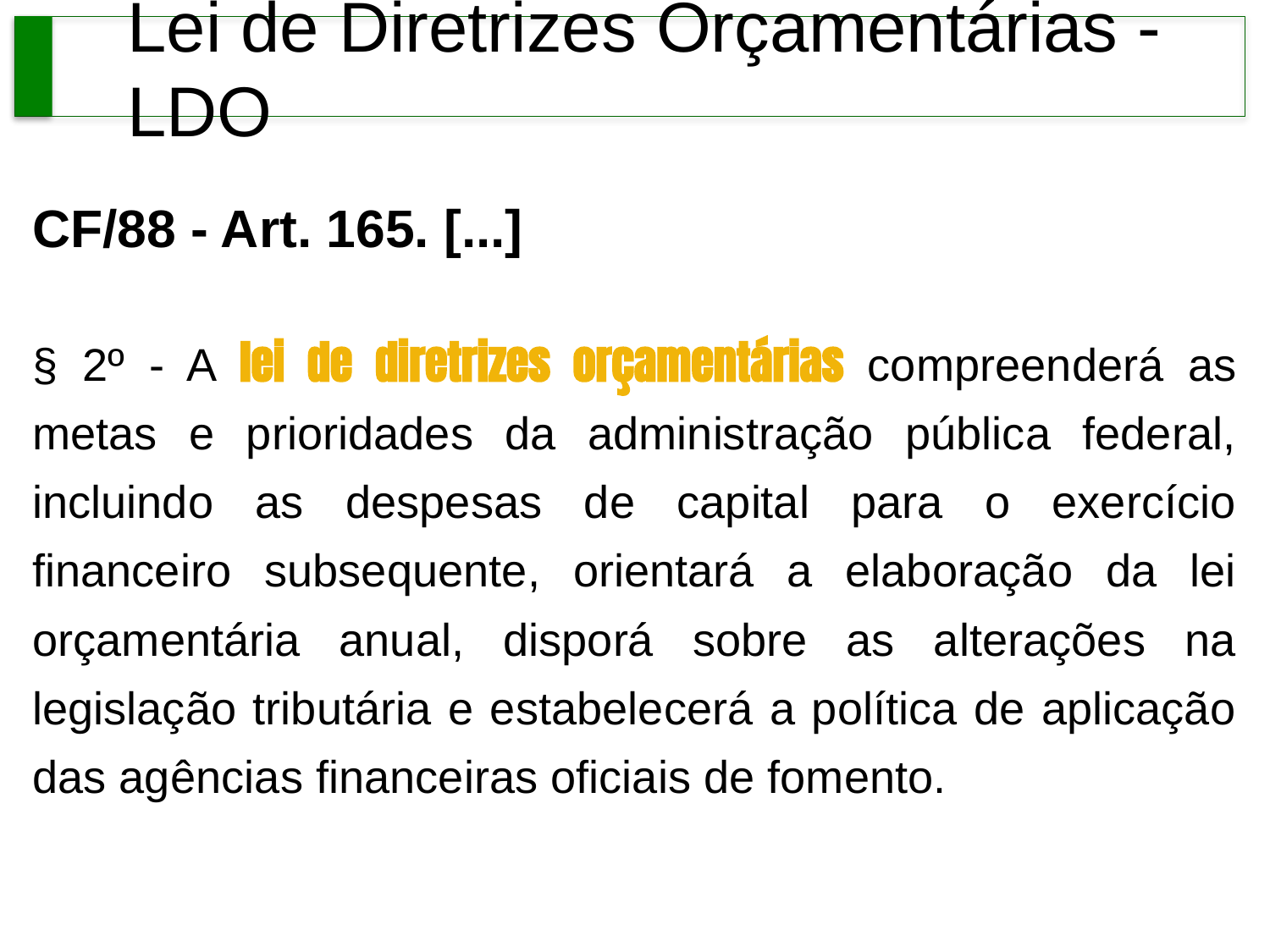

# Lei de Diretrizes Orçamentárias - LDO
CF/88 - Art. 165. [...]

§ 2º - A lei de diretrizes orçamentárias compreenderá as metas e prioridades da administração pública federal, incluindo as despesas de capital para o exercício financeiro subsequente, orientará a elaboração da lei orçamentária anual, disporá sobre as alterações na legislação tributária e estabelecerá a política de aplicação das agências financeiras oficiais de fomento.